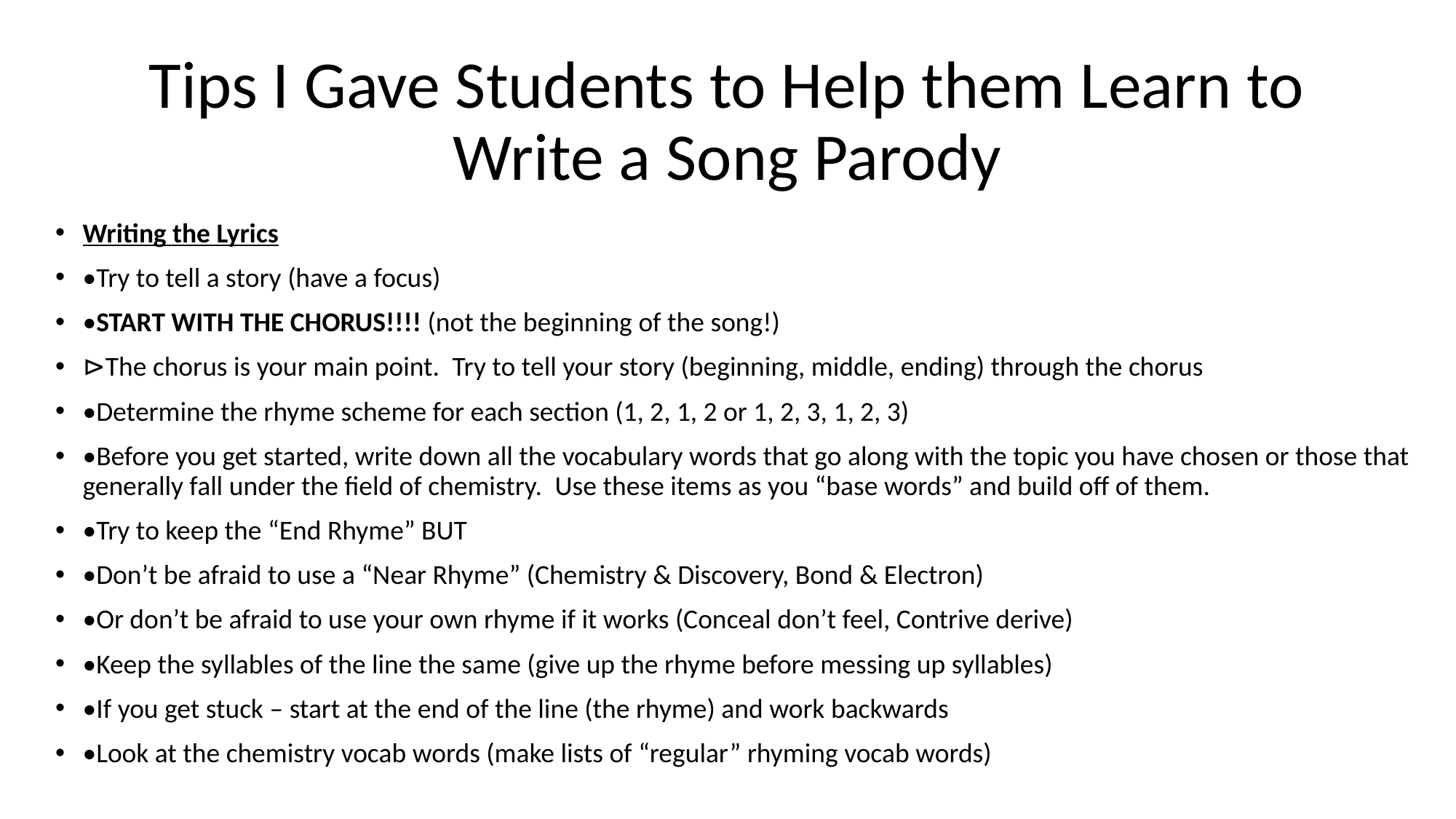

# Tips I Gave Students to Help them Learn to Write a Song Parody
Writing the Lyrics
•Try to tell a story (have a focus)
•START WITH THE CHORUS!!!! (not the beginning of the song!)
⊳The chorus is your main point.  Try to tell your story (beginning, middle, ending) through the chorus
•Determine the rhyme scheme for each section (1, 2, 1, 2 or 1, 2, 3, 1, 2, 3)
•Before you get started, write down all the vocabulary words that go along with the topic you have chosen or those that generally fall under the field of chemistry.  Use these items as you “base words” and build off of them.
•Try to keep the “End Rhyme” BUT
•Don’t be afraid to use a “Near Rhyme” (Chemistry & Discovery, Bond & Electron)
•Or don’t be afraid to use your own rhyme if it works (Conceal don’t feel, Contrive derive)
•Keep the syllables of the line the same (give up the rhyme before messing up syllables)
•If you get stuck – start at the end of the line (the rhyme) and work backwards
•Look at the chemistry vocab words (make lists of “regular” rhyming vocab words)